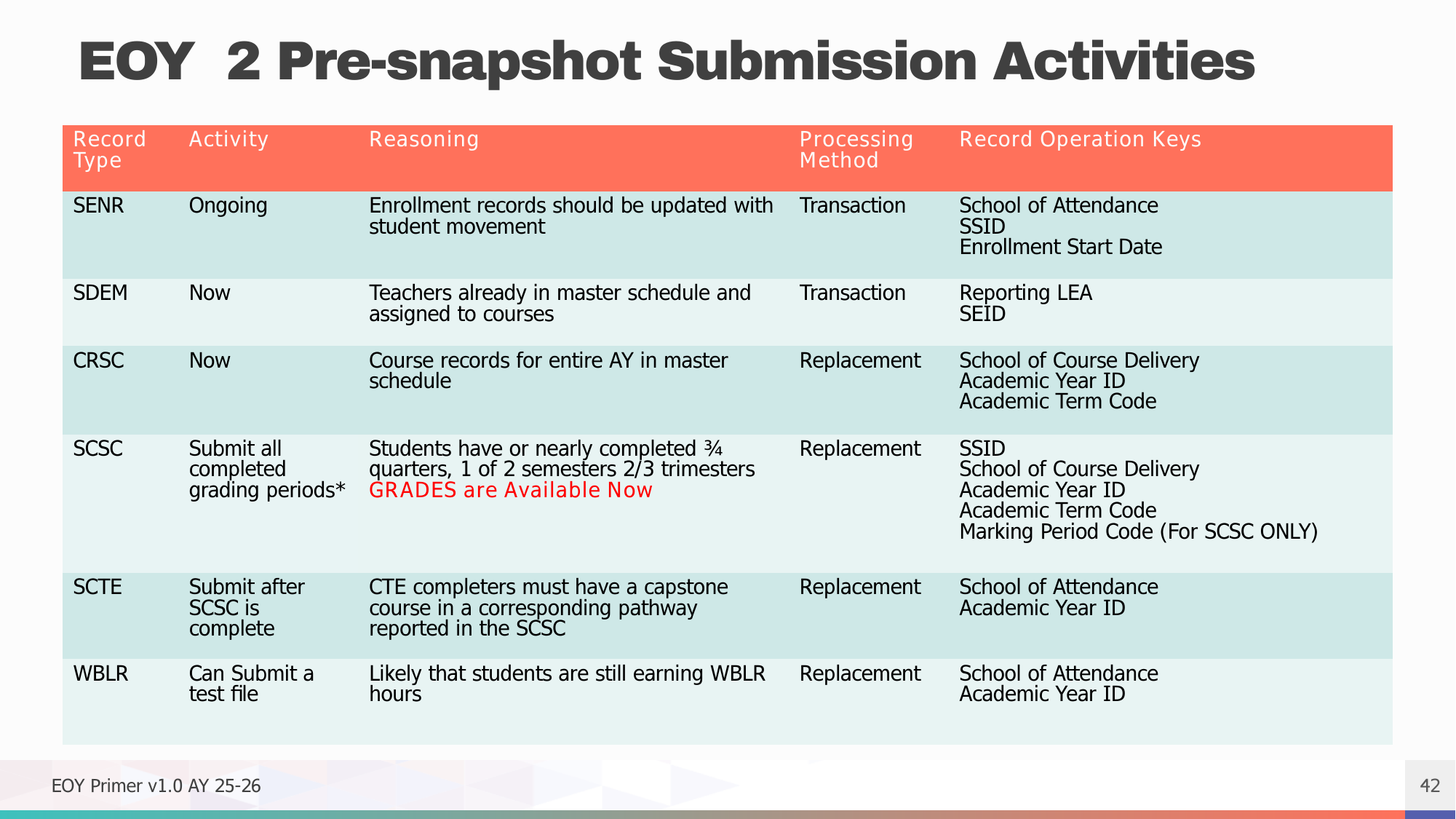

EOY  2 Pre-snapshot Submission Activities
| Record Type | Activity | Reasoning | Processing Method | Record Operation Keys |
| --- | --- | --- | --- | --- |
| SENR | Ongoing | Enrollment records should be updated with student movement | Transaction | School of Attendance SSID Enrollment Start Date |
| SDEM | Now | Teachers already in master schedule and assigned to courses | Transaction | Reporting LEA SEID |
| CRSC | Now | Course records for entire AY in master schedule | Replacement | School of Course Delivery Academic Year ID Academic Term Code |
| SCSC | Submit all completed grading periods\* | Students have or nearly completed ¾ quarters, 1 of 2 semesters 2/3 trimesters GRADES are Available Now | Replacement | SSID School of Course Delivery Academic Year ID Academic Term Code Marking Period Code (For SCSC ONLY) |
| SCTE | Submit after SCSC is complete | CTE completers must have a capstone course in a corresponding pathway reported in the SCSC | Replacement | School of Attendance Academic Year ID |
| WBLR | Can Submit a test file | Likely that students are still earning WBLR hours | Replacement | School of Attendance Academic Year ID |
EOY Primer v1.0 AY 25-26
42